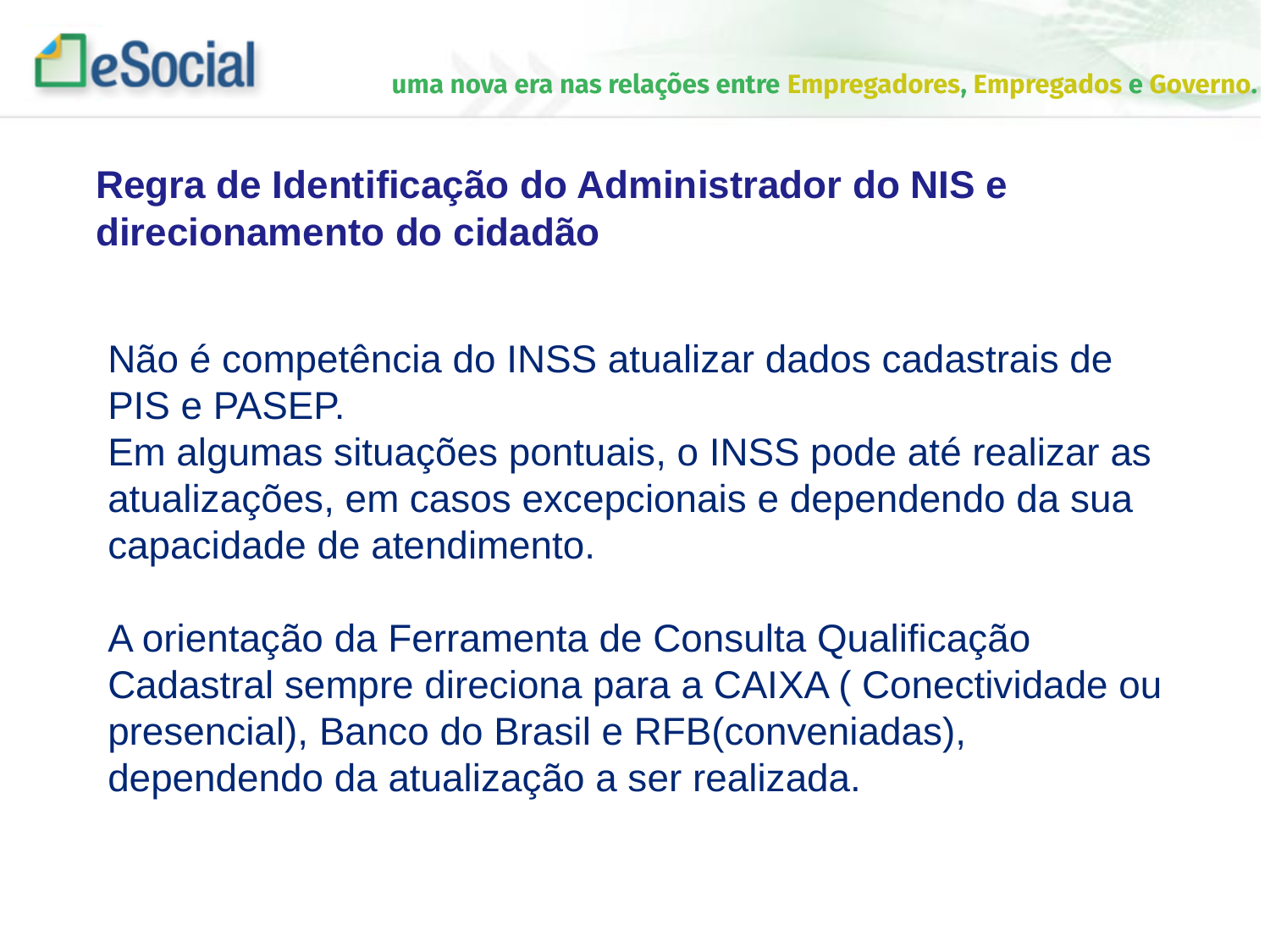

Regra de Identificação do Administrador do NIS e direcionamento do cidadão

Não é competência do INSS atualizar dados cadastrais de PIS e PASEP.
Em algumas situações pontuais, o INSS pode até realizar as atualizações, em casos excepcionais e dependendo da sua capacidade de atendimento.

A orientação da Ferramenta de Consulta Qualificação Cadastral sempre direciona para a CAIXA ( Conectividade ou presencial), Banco do Brasil e RFB(conveniadas), dependendo da atualização a ser realizada.